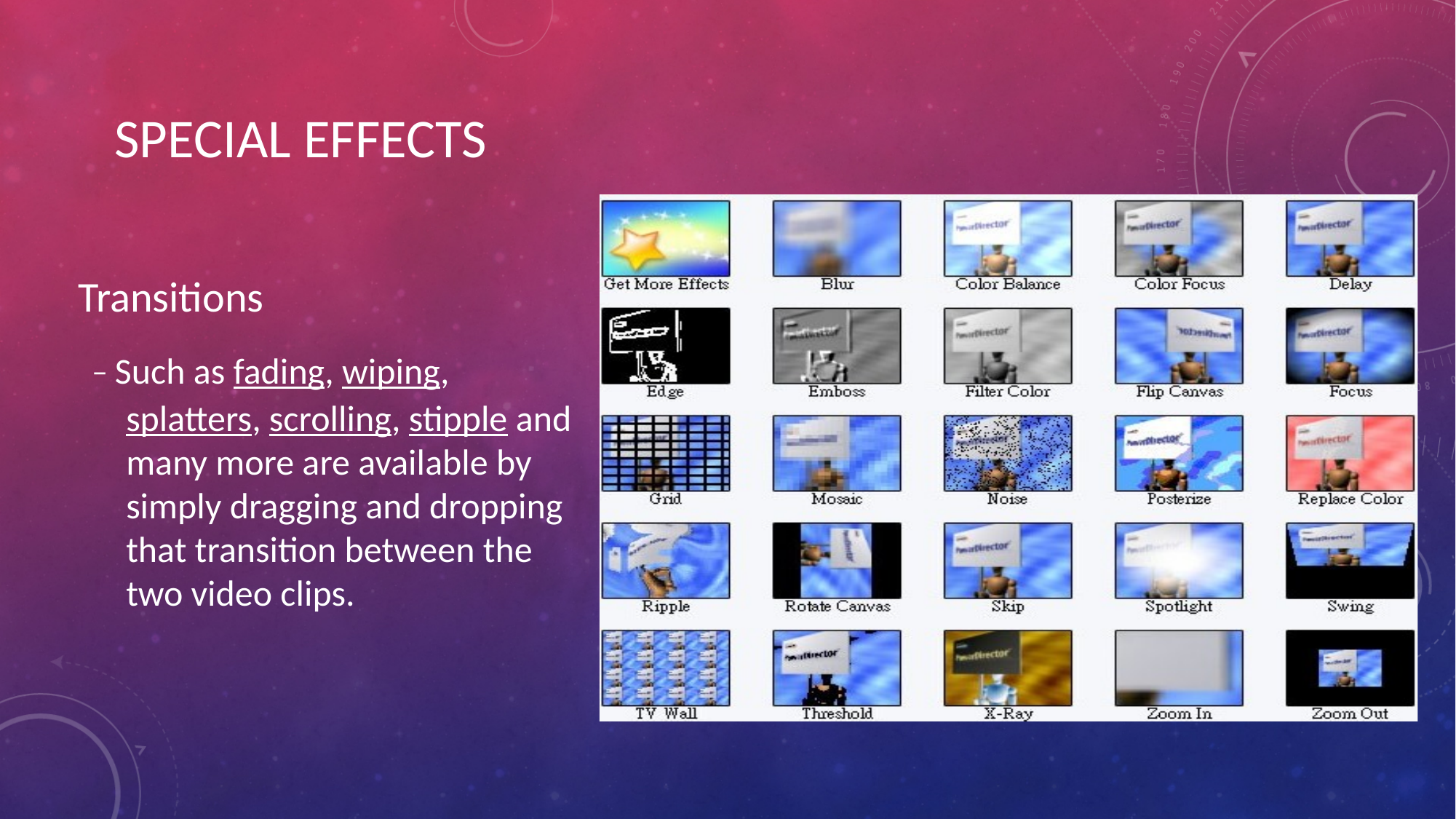

# Special Effects

Transitions
– Such as fading, wiping, splatters, scrolling, stipple and  many more are available by simply dragging and dropping  that transition between the two video clips.